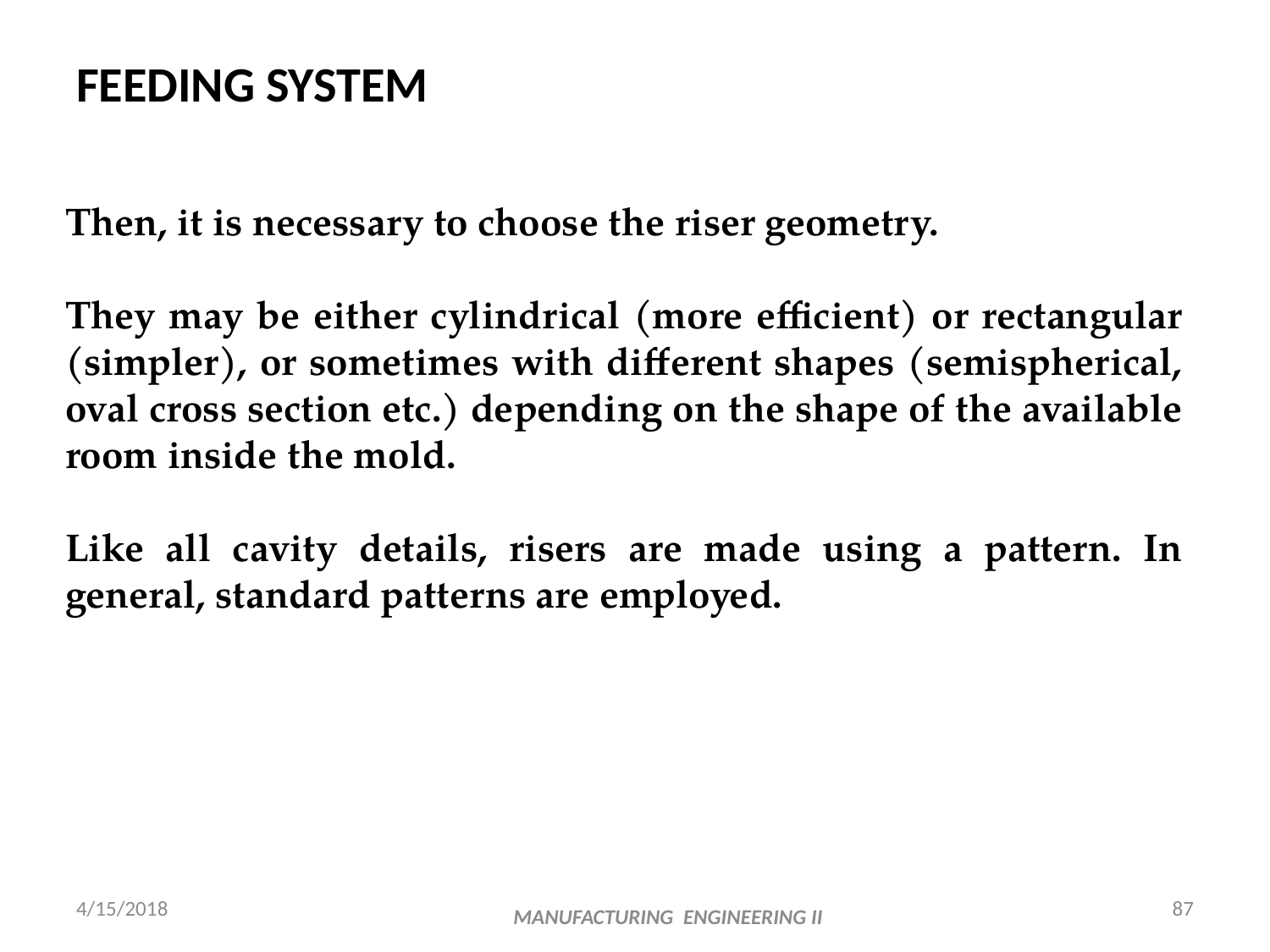

# FEEDING SYSTEM
Then, it is necessary to choose the riser geometry.

They may be either cylindrical (more efficient) or rectangular (simpler), or sometimes with different shapes (semispherical, oval cross section etc.) depending on the shape of the available room inside the mold.

Like all cavity details, risers are made using a pattern. In general, standard patterns are employed.
4/15/2018
87
MANUFACTURING  ENGINEERING II